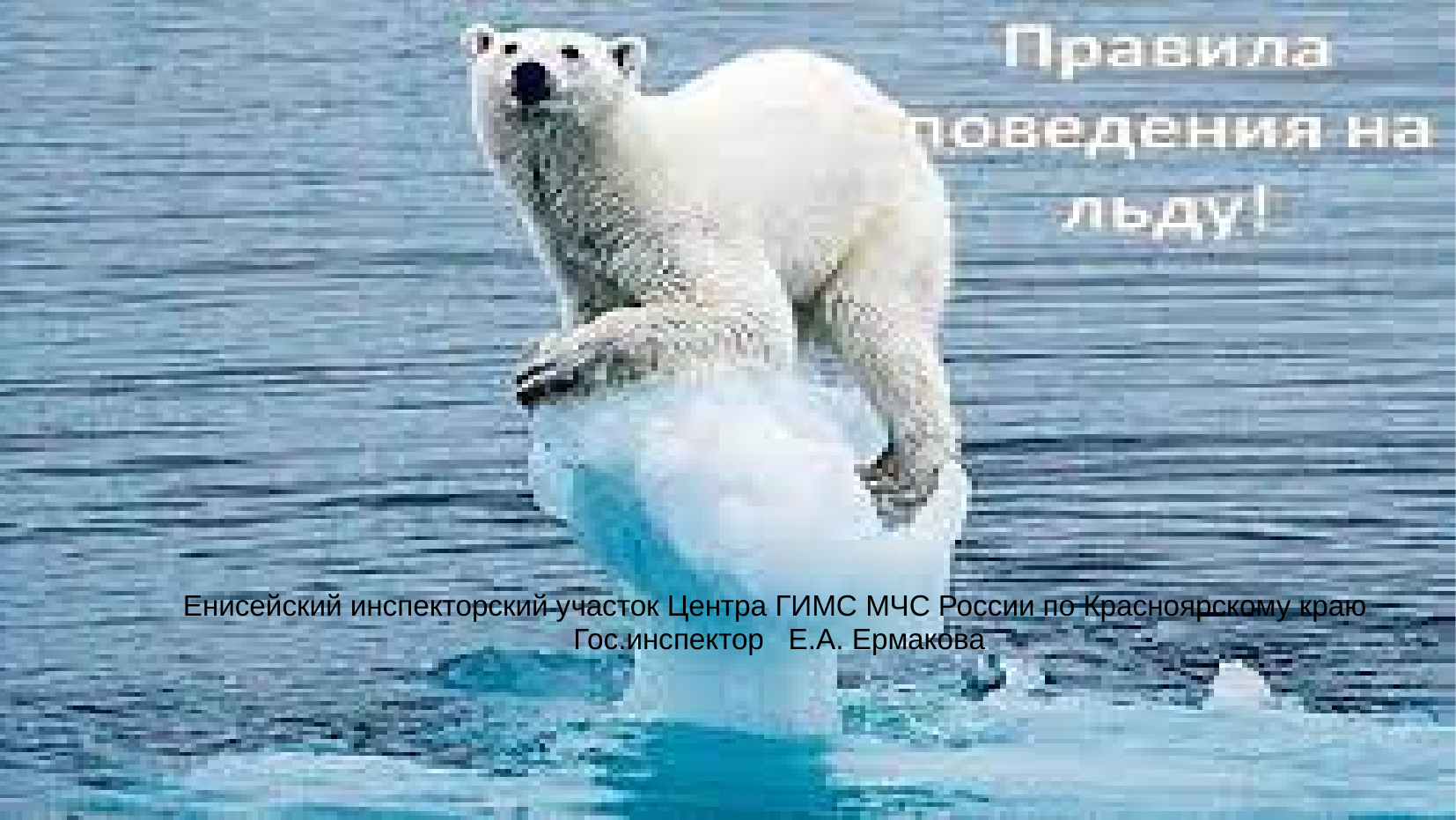

Енисейский инспекторский участок Центра ГИМС МЧС России по Красноярскому краю
Гос.инспектор   Е.А. Ермакова